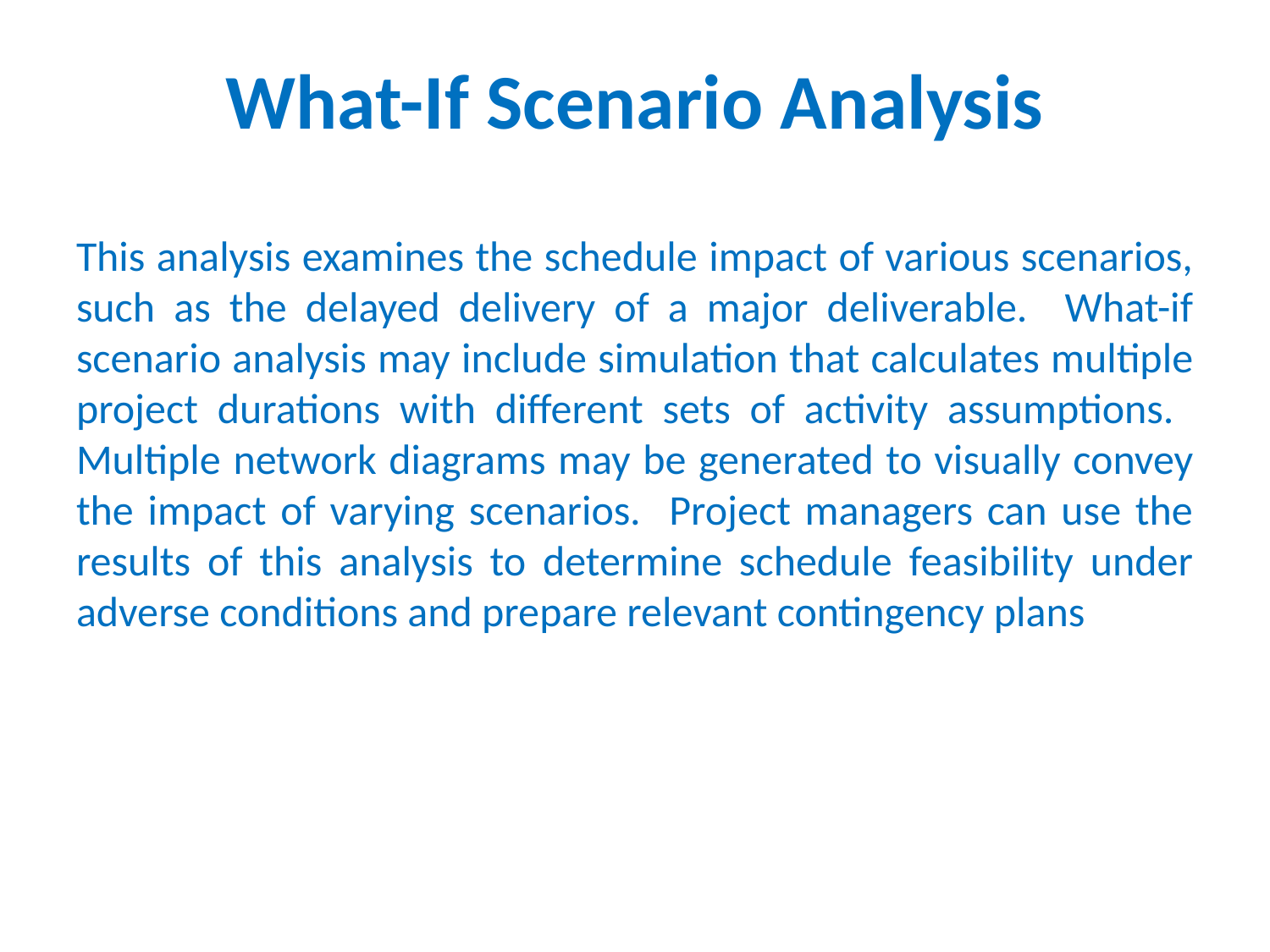

# What-If Scenario Analysis
This analysis examines the schedule impact of various scenarios, such as the delayed delivery of a major deliverable.  What-if scenario analysis may include simulation that calculates multiple project durations with different sets of activity assumptions.  Multiple network diagrams may be generated to visually convey the impact of varying scenarios.  Project managers can use the results of this analysis to determine schedule feasibility under adverse conditions and prepare relevant contingency plans